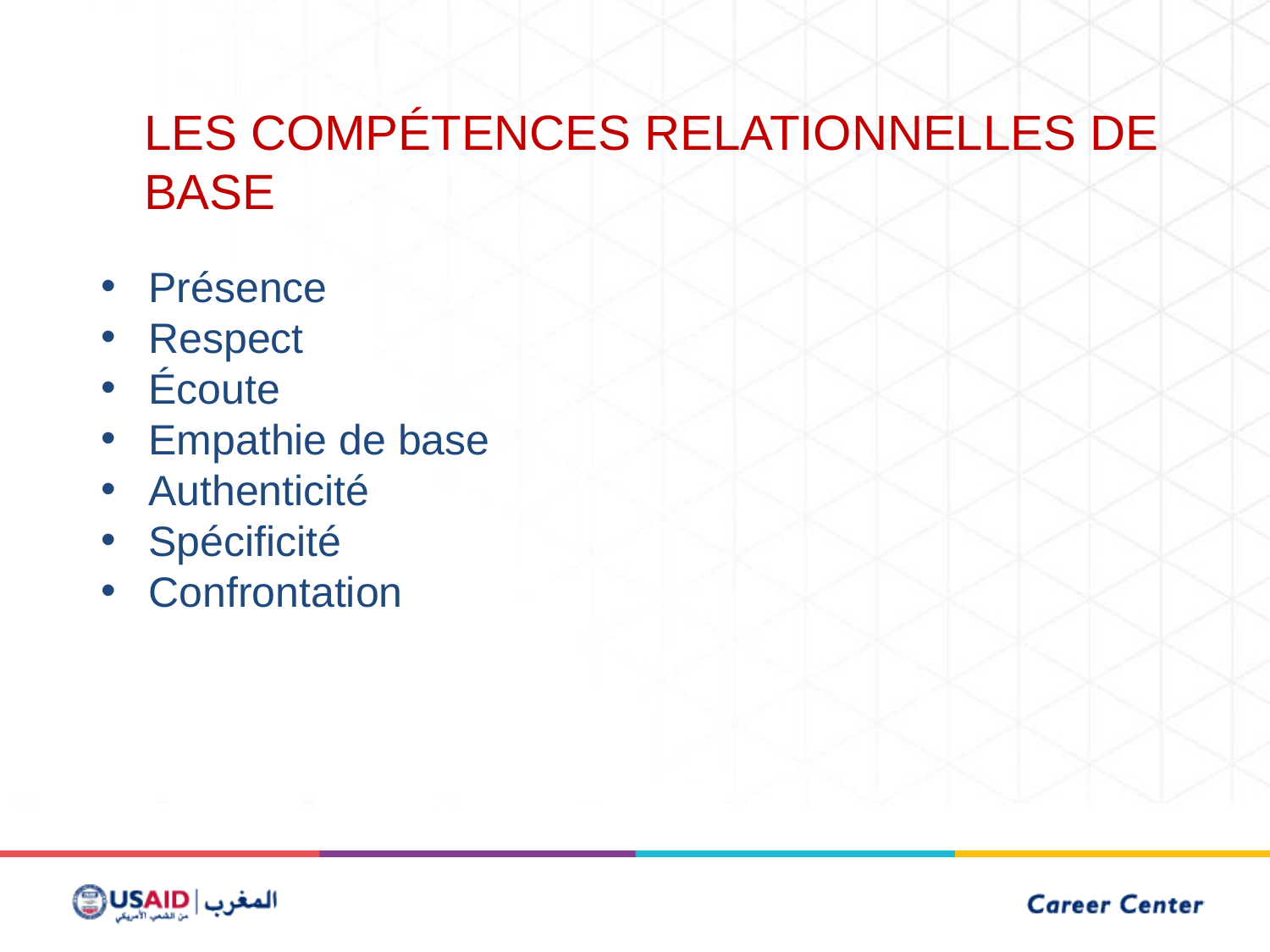

LES COMPÉTENCES RELATIONNELLES DE BASE
Présence
Respect
Écoute
Empathie de base
Authenticité
Spécificité
Confrontation